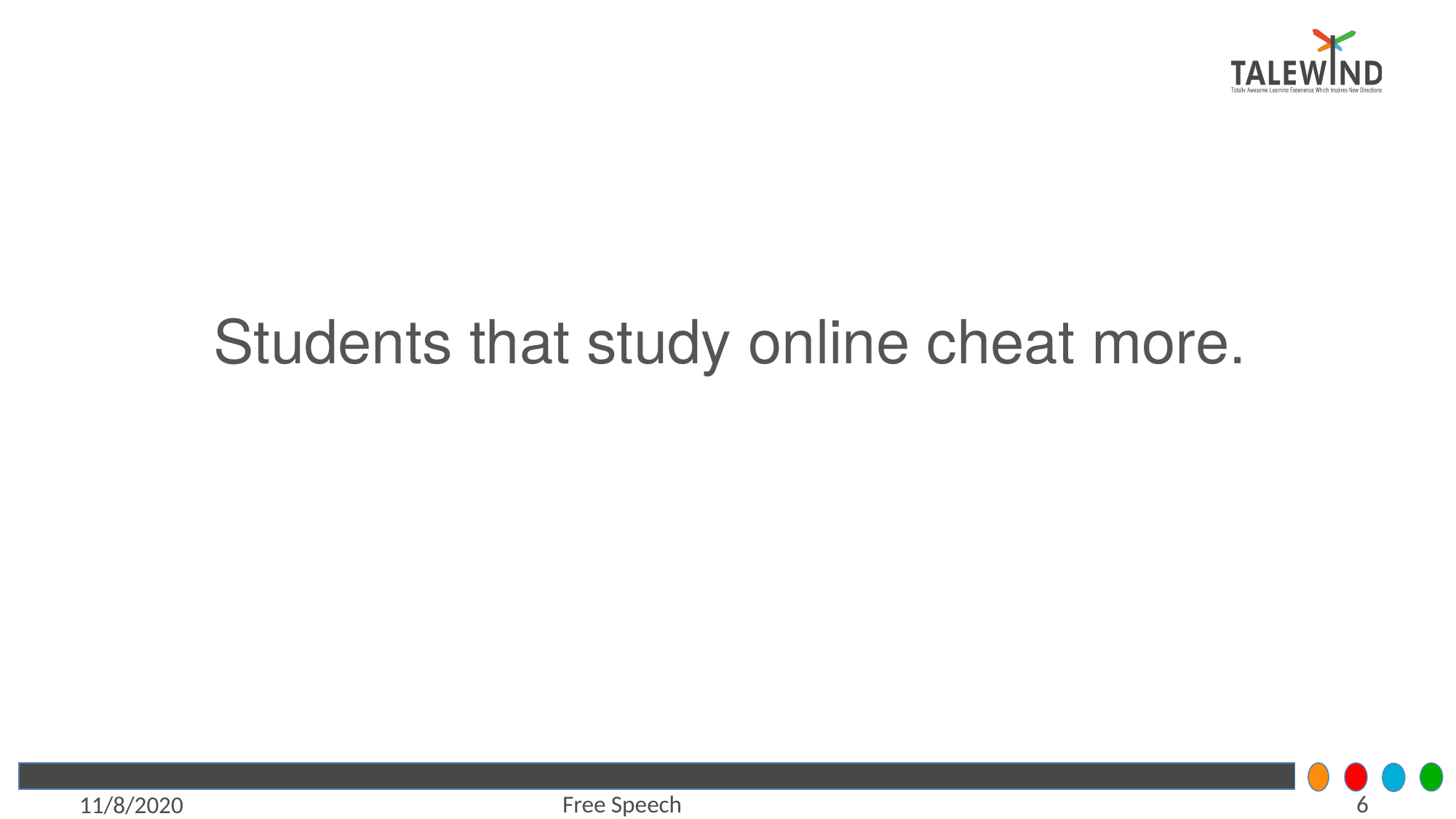

# Students that study online cheat more.
6
Free Speech
11/8/2020